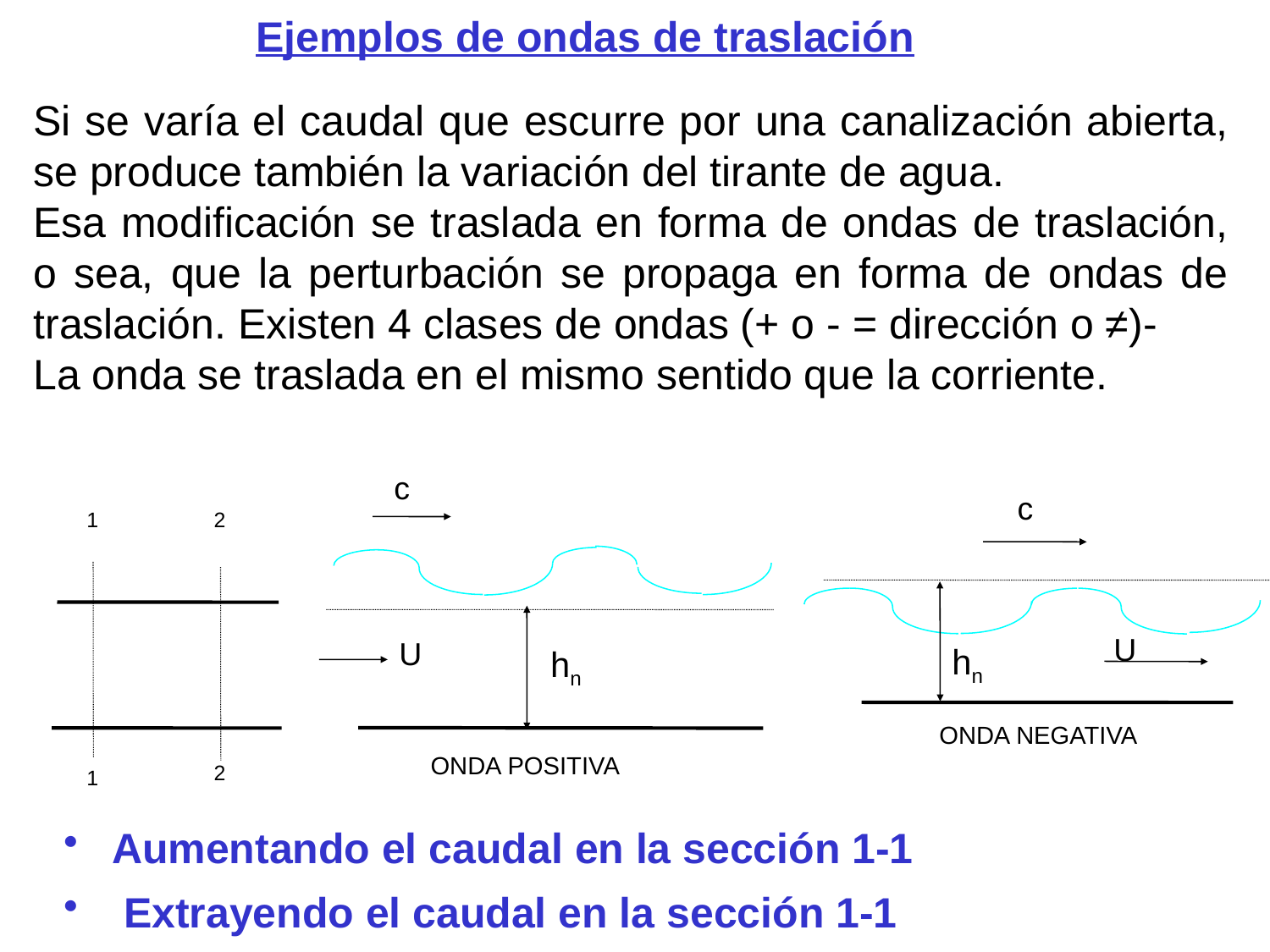

Ejemplos de ondas de traslación
Si se varía el caudal que escurre por una canalización abierta, se produce también la variación del tirante de agua.
Esa modificación se traslada en forma de ondas de traslación, o sea, que la perturbación se propaga en forma de ondas de traslación. Existen 4 clases de ondas (+ o - = dirección o ≠)-
La onda se traslada en el mismo sentido que la corriente.
c

U
hn

ONDA POSITIVA
c

U
hn

ONDA NEGATIVA
1
2

2
1
Aumentando el caudal en la sección 1-1
 Extrayendo el caudal en la sección 1-1